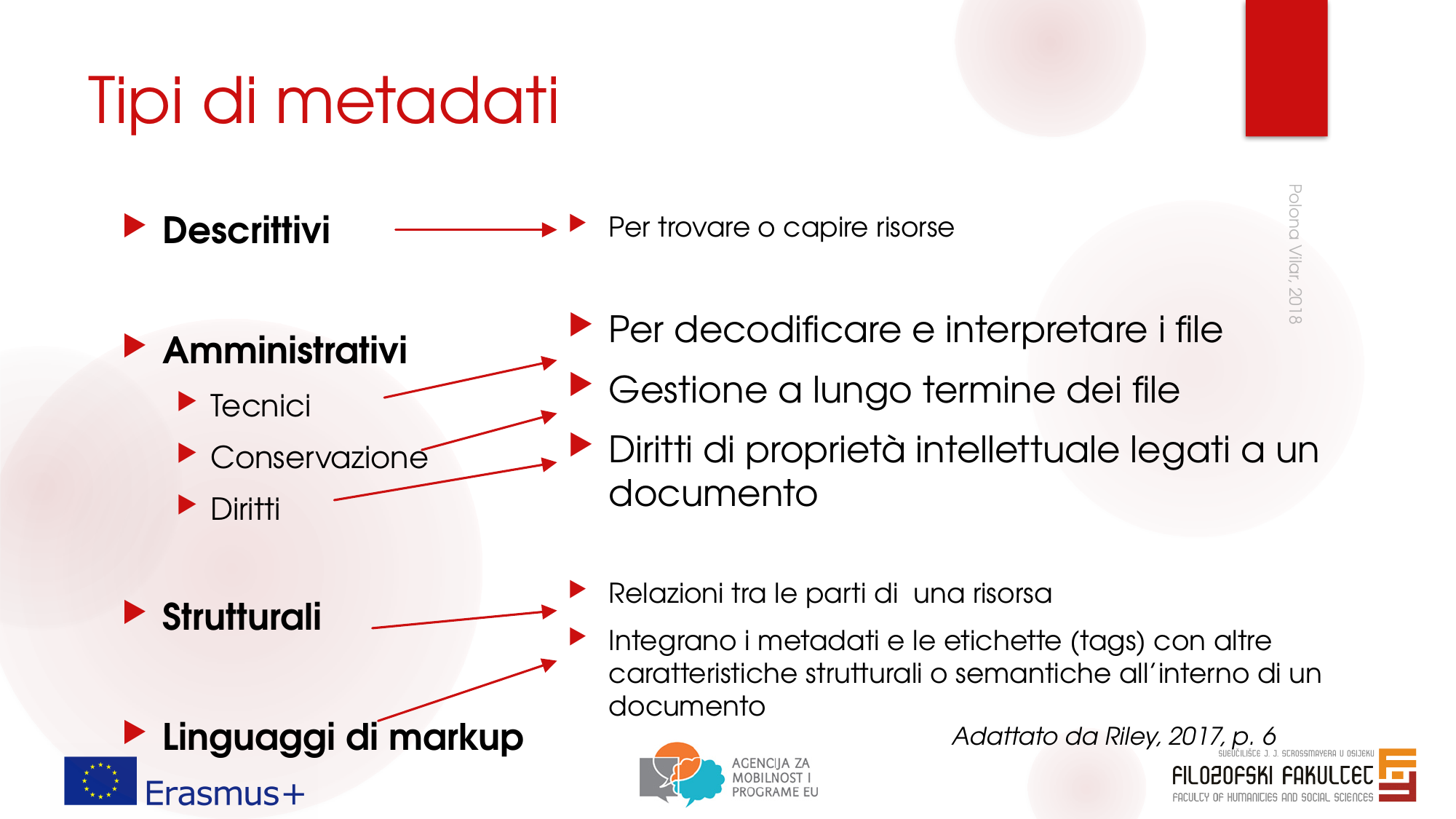

# Tipi di metadati
Descrittivi

Amministrativi
Tecnici
Conservazione
Diritti

Strutturali

Linguaggi di markup
Per trovare o capire risorse

Per decodificare e interpretare i file
Gestione a lungo termine dei file
Diritti di proprietà intellettuale legati a un documento

Relazioni tra le parti di  una risorsa
Integrano i metadati e le etichette (tags) con altre caratteristiche strutturali o semantiche all’interno di un documento
Polona Vilar, 2018
Adattato da Riley, 2017, p. 6